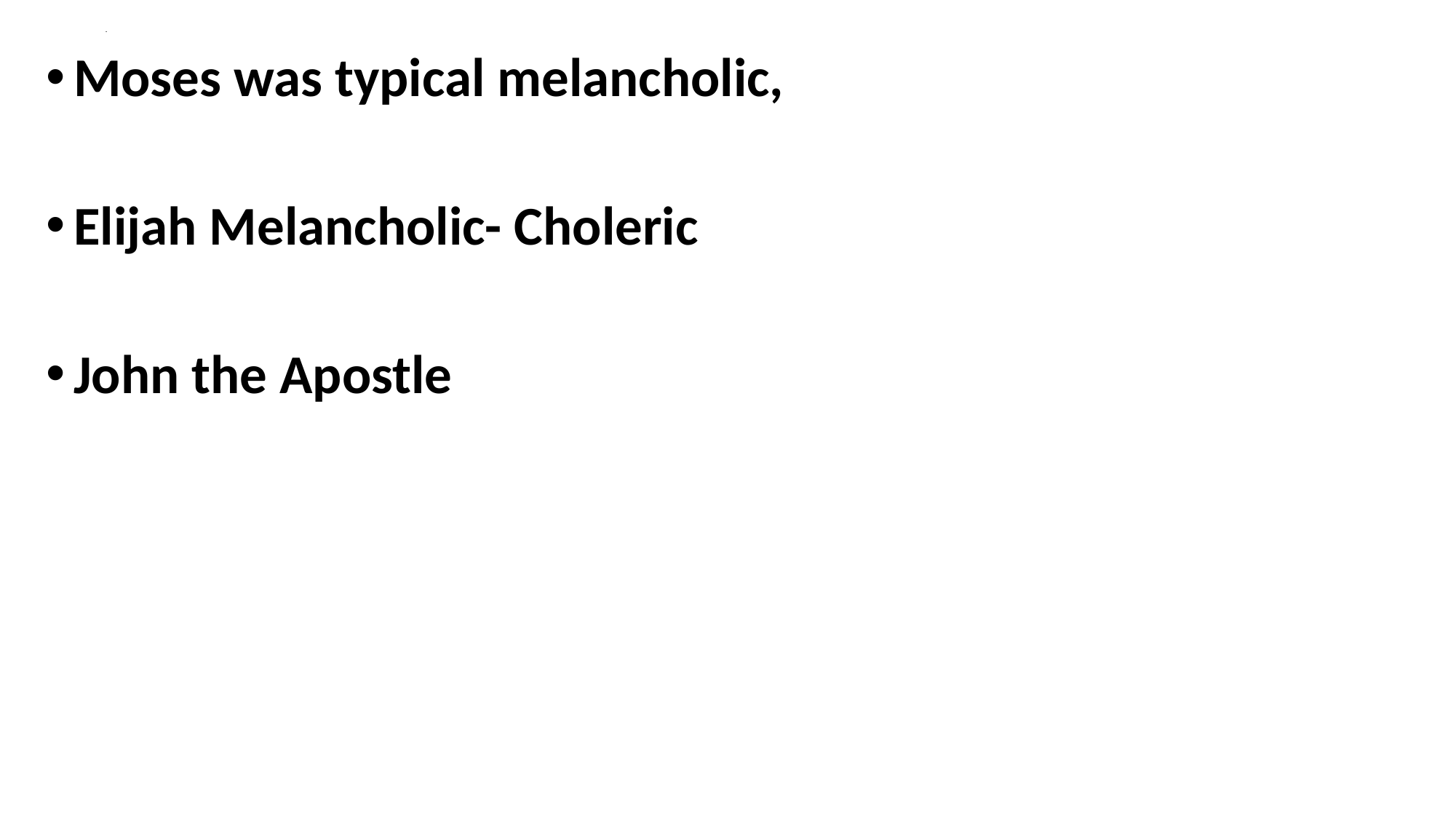

# .
Moses was typical melancholic,

Elijah Melancholic- Choleric

John the Apostle